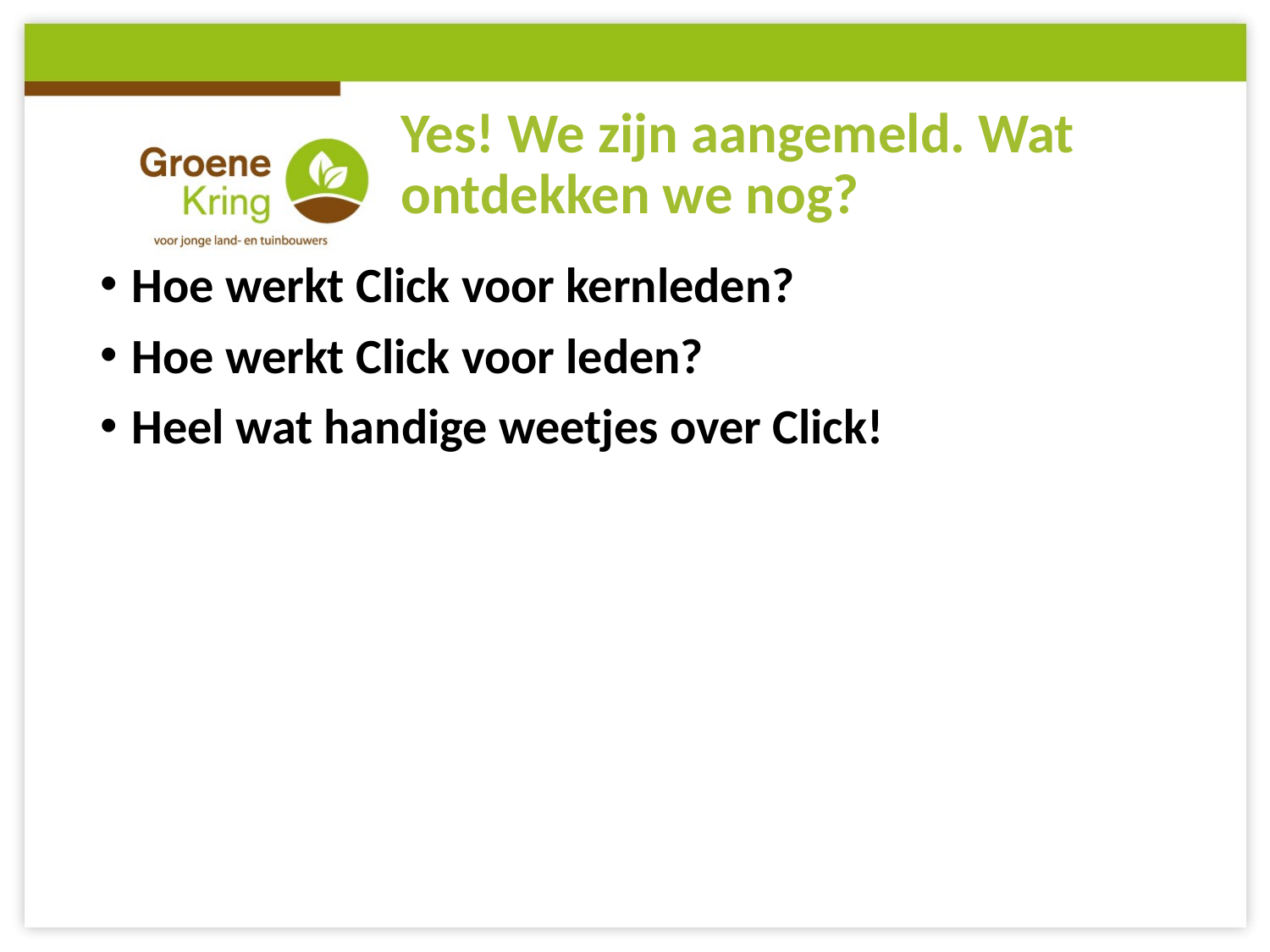

# Yes! We zijn aangemeld. Wat ontdekken we nog?
Hoe werkt Click voor kernleden?
Hoe werkt Click voor leden?
Heel wat handige weetjes over Click!